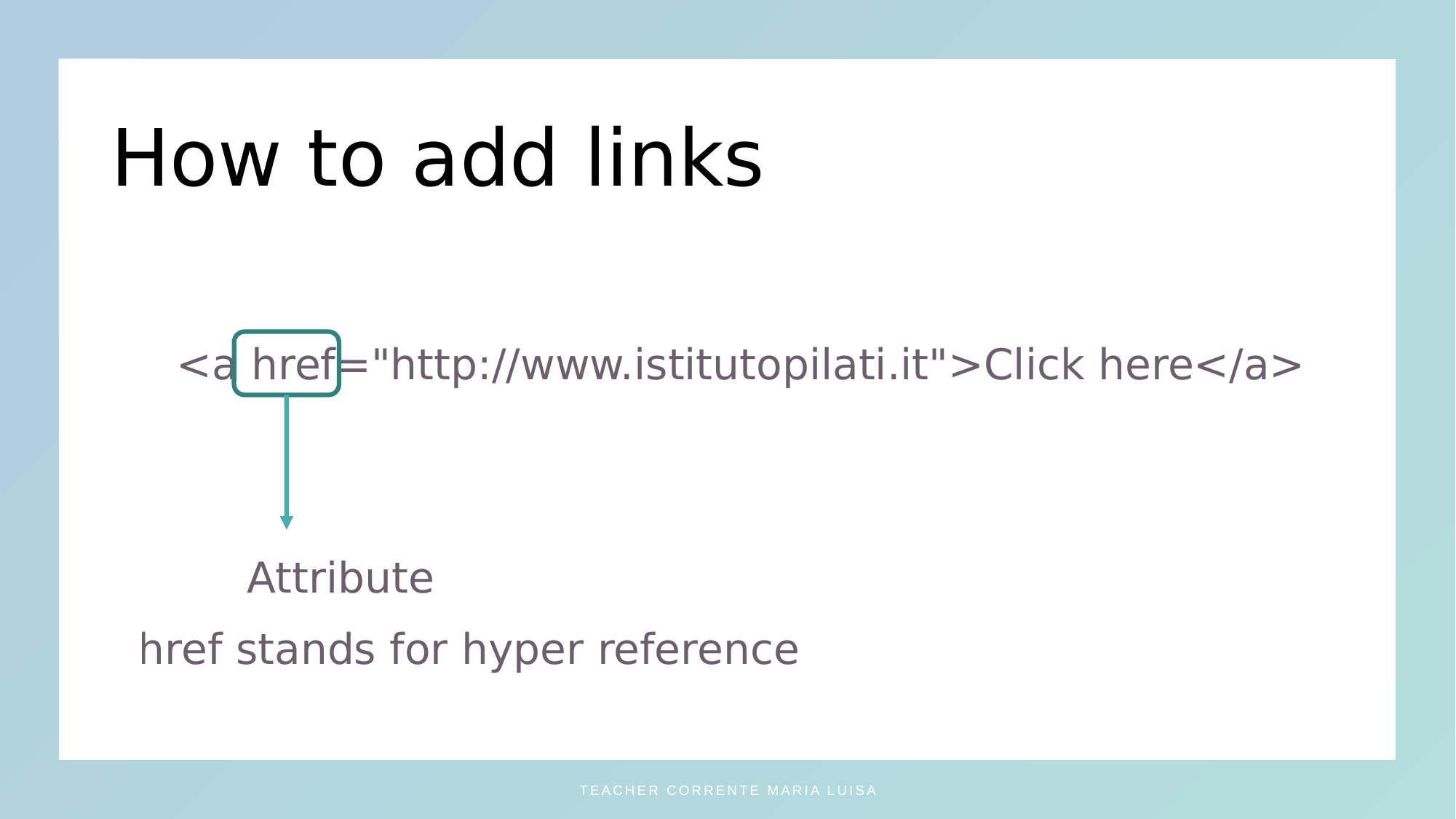

# How to add links

<a href="http://www.istitutopilati.it">Click here</a>

 	Attribute
href stands for hyper reference

teacher Corrente Maria Luisa